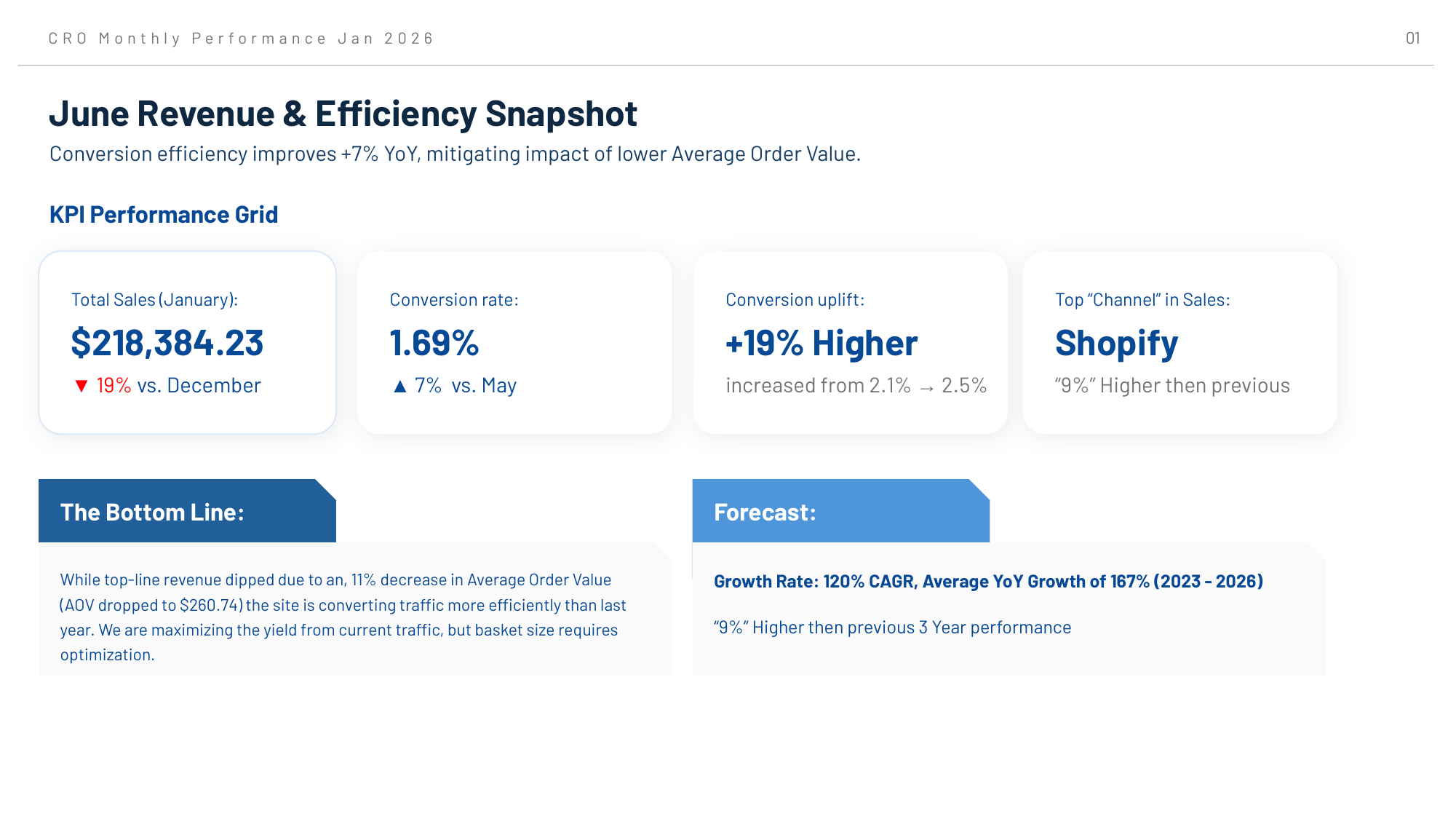

CRO Monthly Performance Jan 2026
01
June Revenue & Efficiency Snapshot
Conversion efficiency improves +7% YoY, mitigating impact of lower Average Order Value.
KPI Performance Grid
Total Sales (January):
$218,384.23
▼ 19% vs. December
Conversion rate:
1.69%
▲ 7%  vs. May
Conversion uplift:
+19% Higher
increased from 2.1% → 2.5%
Top “Channel” in Sales:
Shopify
“9%” Higher then previous
The Bottom Line:
Forecast:
While top-line revenue dipped due to an, 11% decrease in Average Order Value (AOV dropped to $260.74) the site is converting traffic more efficiently than last year. We are maximizing the yield from current traffic, but basket size requires optimization.
Growth Rate: 120% CAGR, Average YoY Growth of 167% (2023 - 2026)
“9%” Higher then previous 3 Year performance